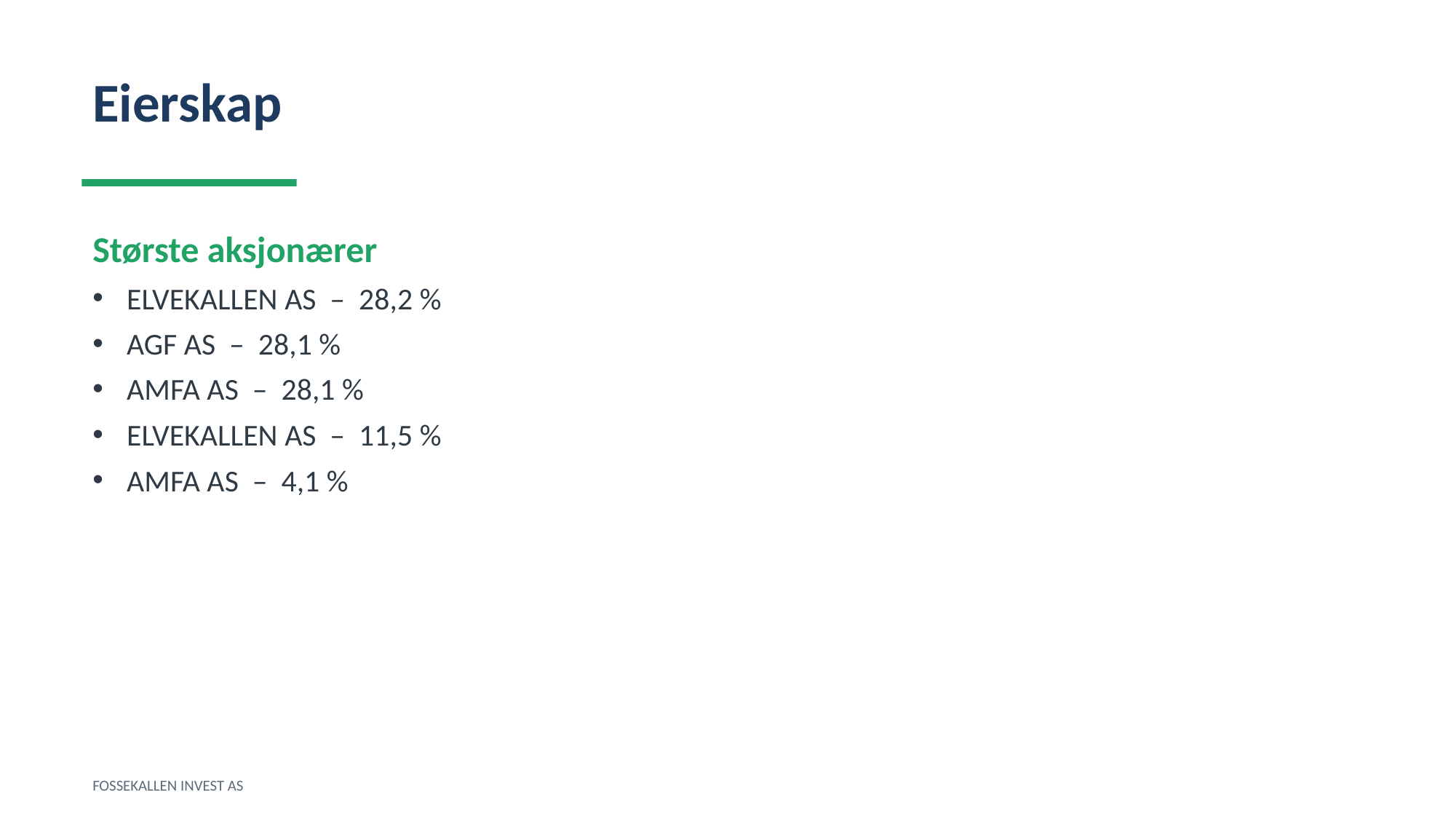

Eierskap

Største aksjonærer
ELVEKALLEN AS  –  28,2 %
AGF AS  –  28,1 %
AMFA AS  –  28,1 %
ELVEKALLEN AS  –  11,5 %
AMFA AS  –  4,1 %
FOSSEKALLEN INVEST AS